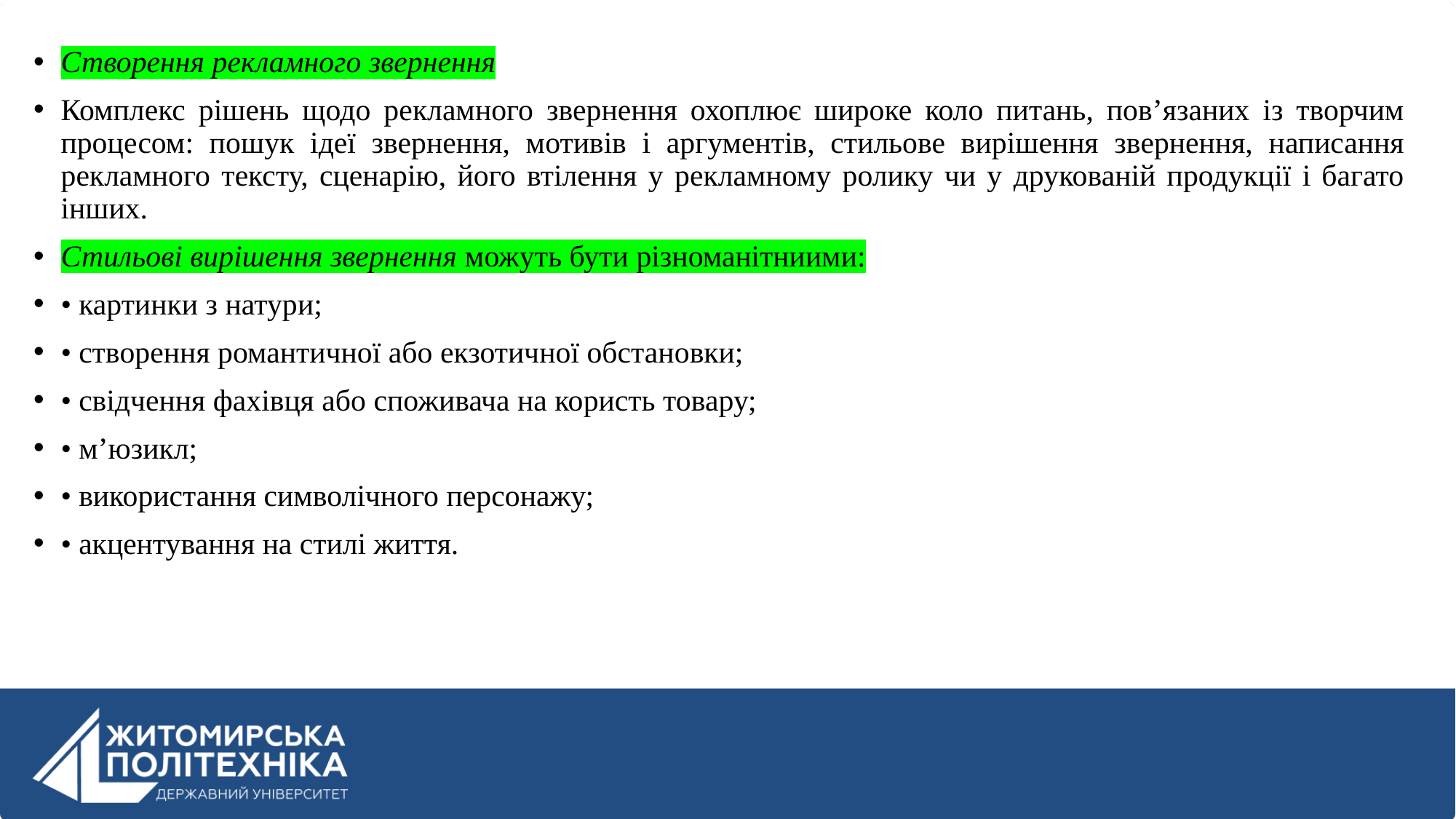

Створення рекламного звернення
Комплекс рішень щодо рекламного звернення охоплює широке коло питань, пов’язаних із творчим процесом: пошук ідеї звернення, мотивів і аргументів, стильове вирішення звернення, написання рекламного тексту, сценарію, його втілення у рекламному ролику чи у друкованій продукції і багато інших.
Стильові вирішення звернення можуть бути різноманітниими:
• картинки з натури;
• створення романтичної або екзотичної обстановки;
• свідчення фахівця або споживача на користь товару;
• м’юзикл;
• використання символічного персонажу;
• акцентування на стилі життя.